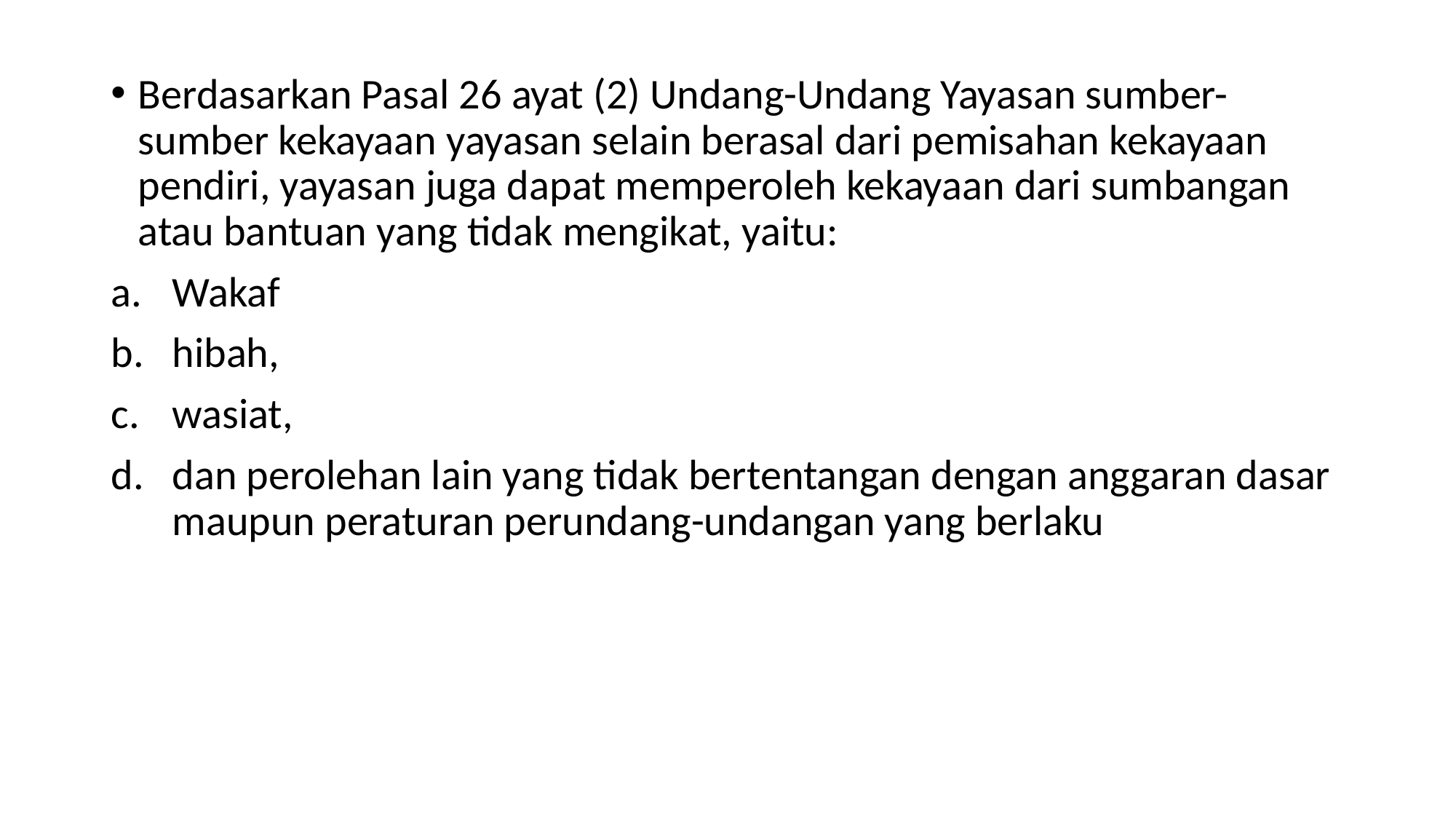

Berdasarkan Pasal 26 ayat (2) Undang-Undang Yayasan sumber-sumber kekayaan yayasan selain berasal dari pemisahan kekayaan pendiri, yayasan juga dapat memperoleh kekayaan dari sumbangan atau bantuan yang tidak mengikat, yaitu:
Wakaf
hibah,
wasiat,
dan perolehan lain yang tidak bertentangan dengan anggaran dasar maupun peraturan perundang-undangan yang berlaku